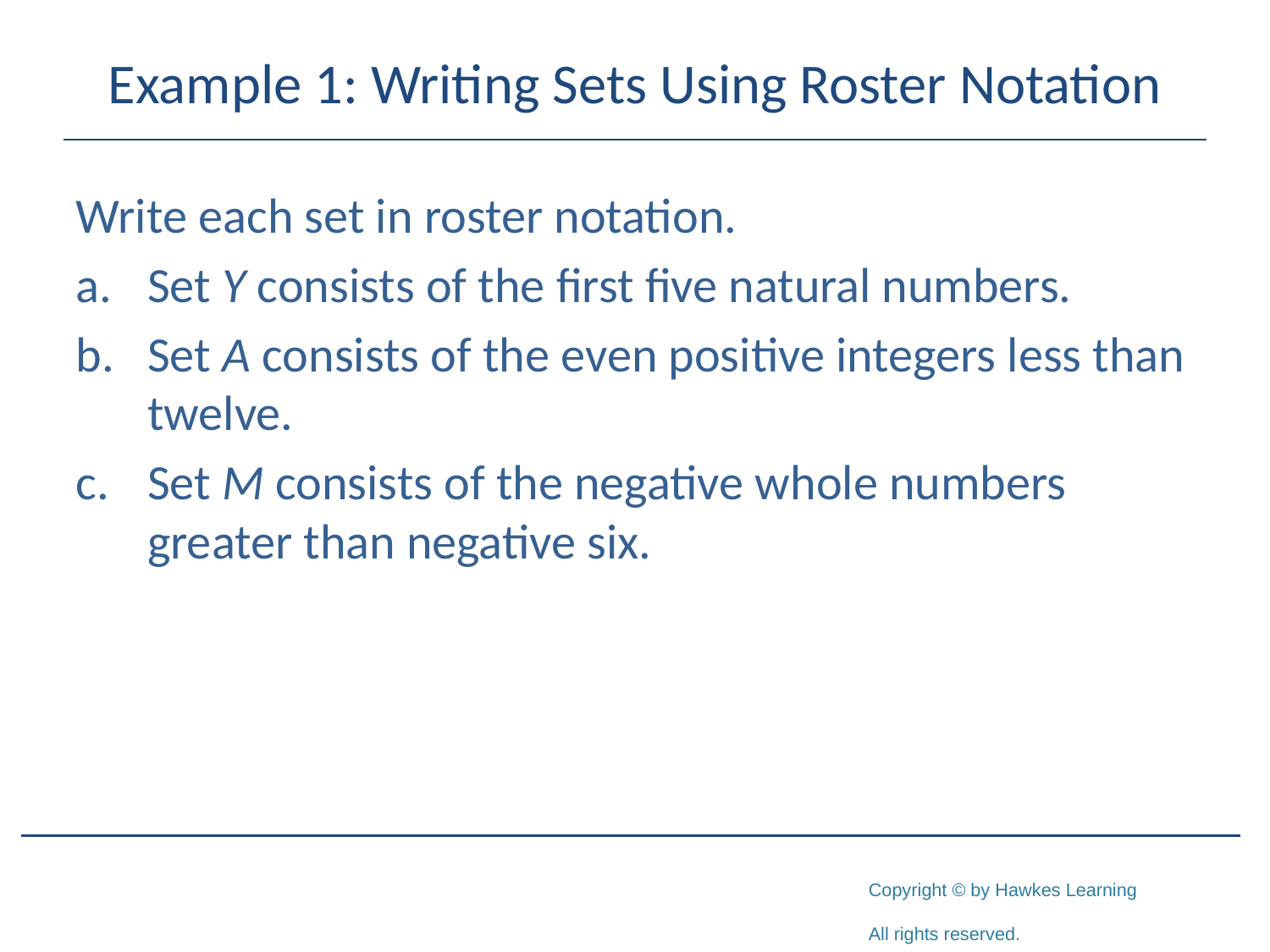

# Example 1: Writing Sets Using Roster Notation
Write each set in roster notation.
Set Y consists of the first five natural numbers.
Set A consists of the even positive integers less than twelve.
Set M consists of the negative whole numbers greater than negative six.